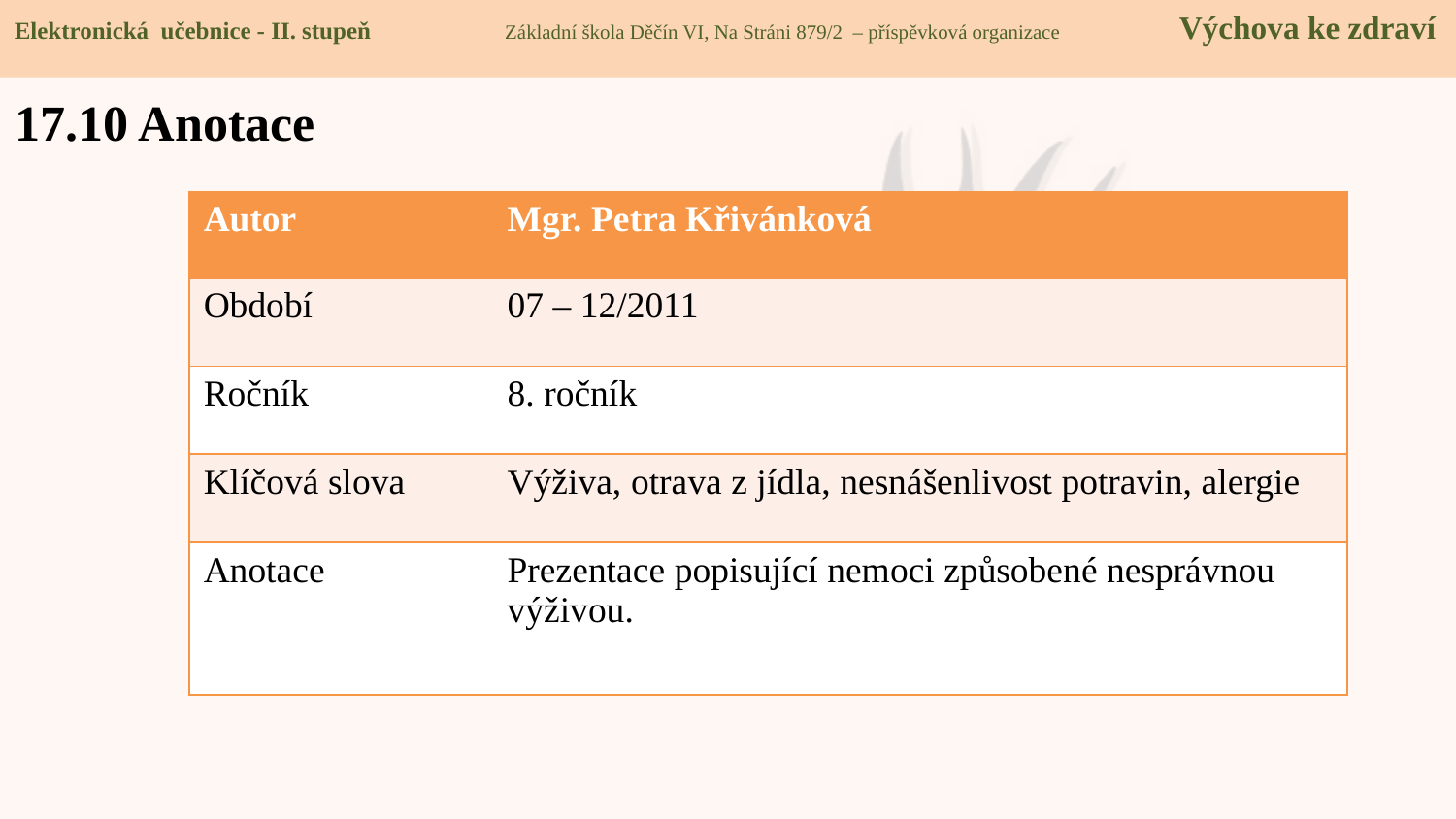

Elektronická  učebnice - II. stupeň                      Základní škola Děčín VI, Na Stráni 879/2  – příspěvková organizace                      	Výchova ke zdraví

17.10 Anotace
| Autor | Mgr. Petra Křivánková |
| --- | --- |
| Období | 07 – 12/2011 |
| Ročník | 8. ročník |
| Klíčová slova | Výživa, otrava z jídla, nesnášenlivost potravin, alergie |
| Anotace | Prezentace popisující nemoci způsobené nesprávnou výživou. |